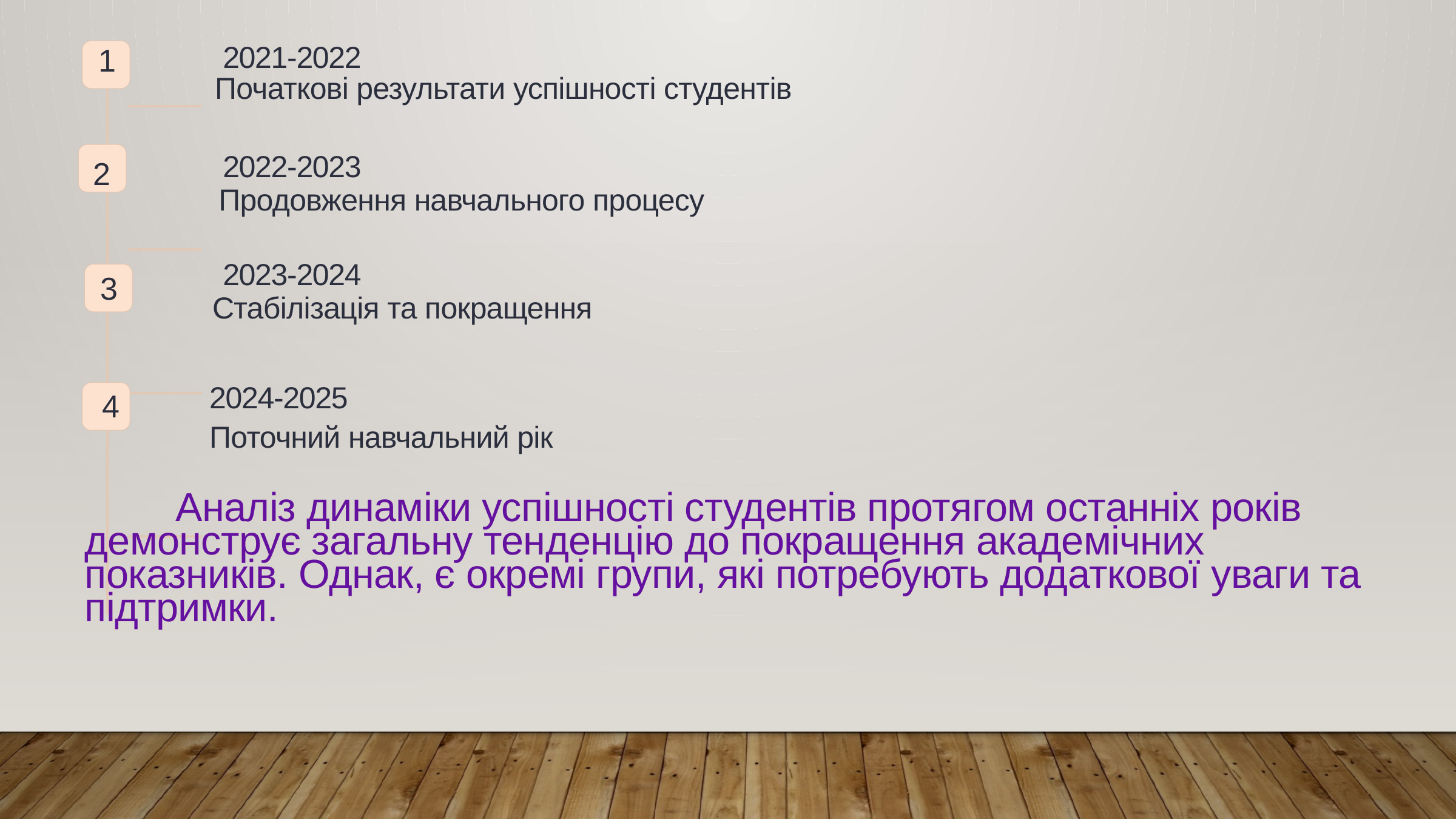

2021-2022
1

Початкові результати успішності студентів

2022-2023
2
Продовження навчального процесу

2023-2024

3
Стабілізація та покращення
2024-2025

4
Поточний навчальний рік
	Аналіз динаміки успішності студентів протягом останніх років демонструє загальну тенденцію до покращення академічних показників. Однак, є окремі групи, які потребують додаткової уваги та підтримки.